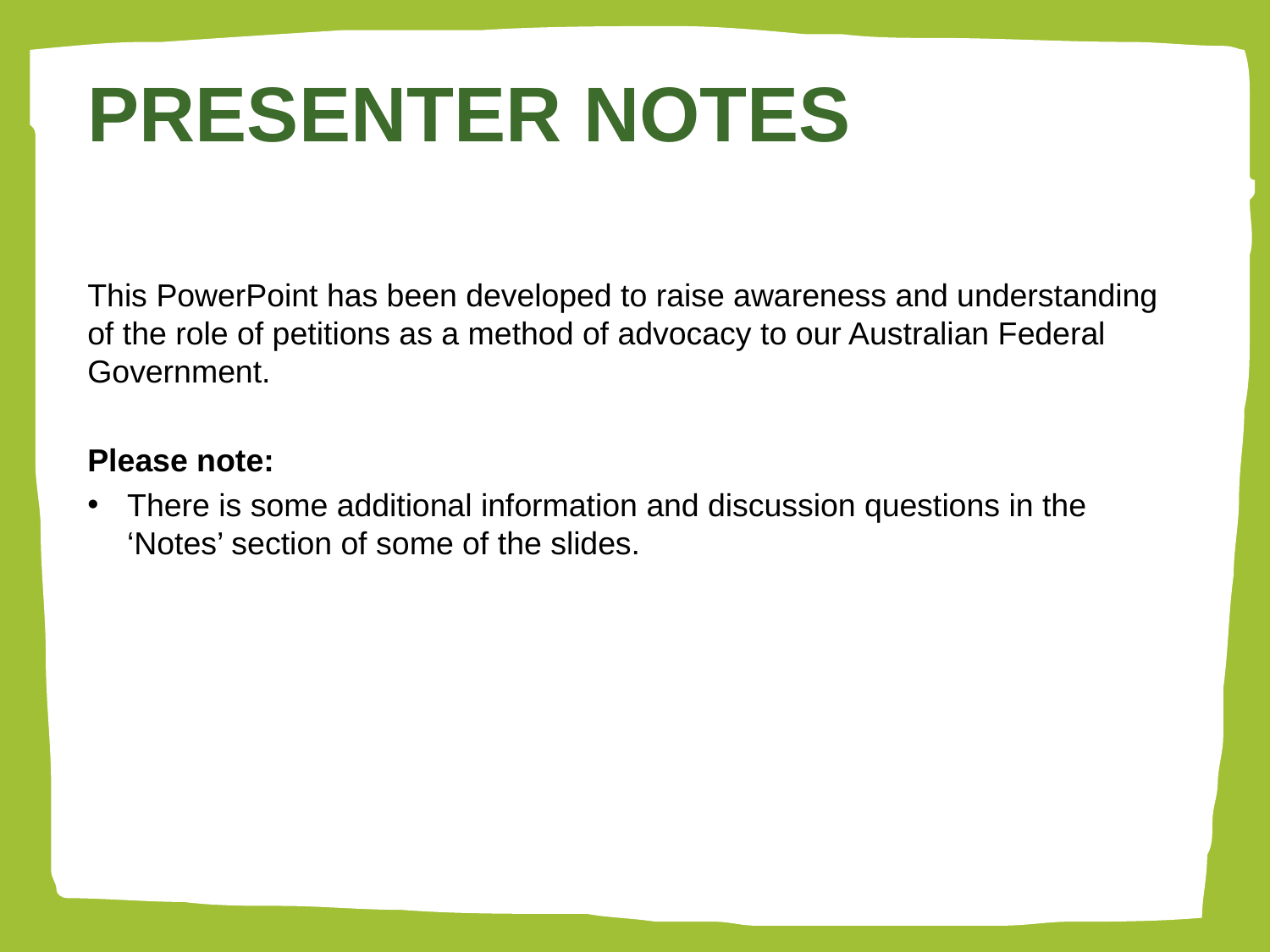

# Presenter notes
This PowerPoint has been developed to raise awareness and understanding of the role of petitions as a method of advocacy to our Australian Federal Government.

Please note:
There is some additional information and discussion questions in the ‘Notes’ section of some of the slides.